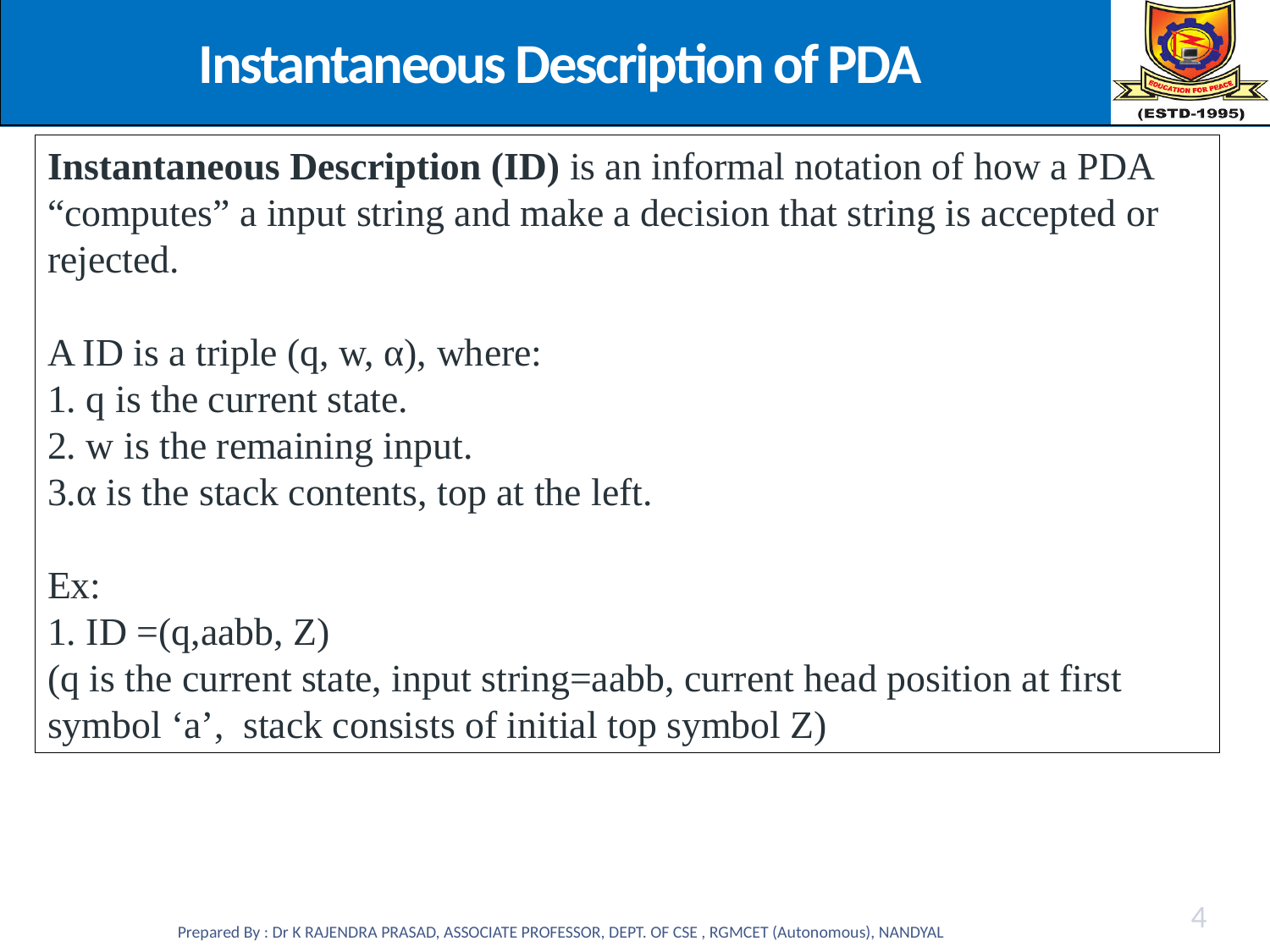

Instantaneous Description of PDA
Instantaneous Description (ID) is an informal notation of how a PDA “computes” a input string and make a decision that string is accepted or rejected.

A ID is a triple (q, w, α), where: 
1. q is the current state. 
2. w is the remaining input. 
3.α is the stack contents, top at the left.

Ex:
1. ID =(q,aabb, Z)
(q is the current state, input string=aabb, current head position at first symbol ‘a’,  stack consists of initial top symbol Z)
Prepared By : Dr K RAJENDRA PRASAD, ASSOCIATE PROFESSOR, DEPT. OF CSE , RGMCET (Autonomous), NANDYAL
4